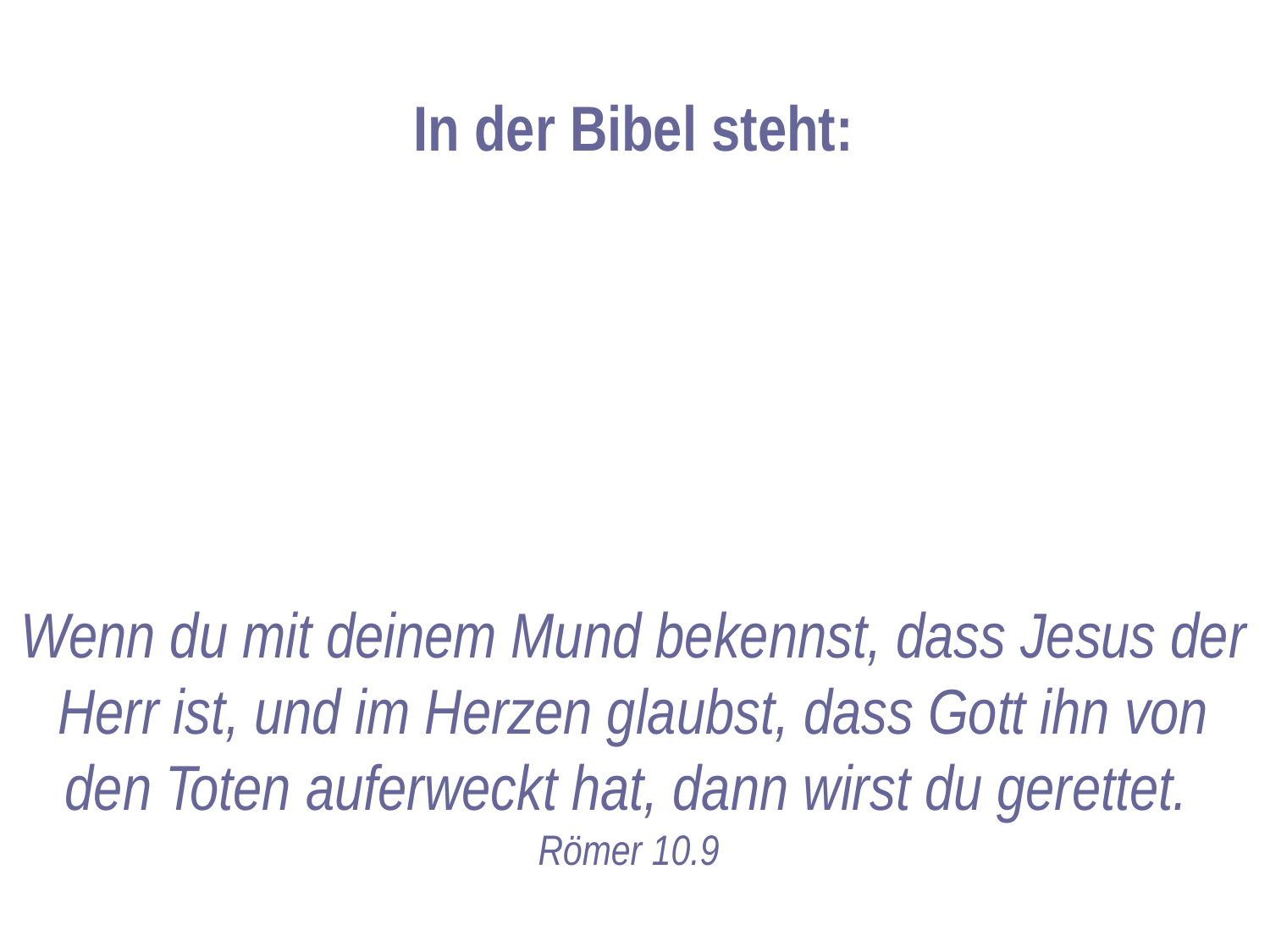

# In der Bibel steht:
Wenn du mit deinem Mund bekennst, dass Jesus der Herr ist, und im Herzen glaubst, dass Gott ihn von den Toten auferweckt hat, dann wirst du gerettet.
Römer 10.9